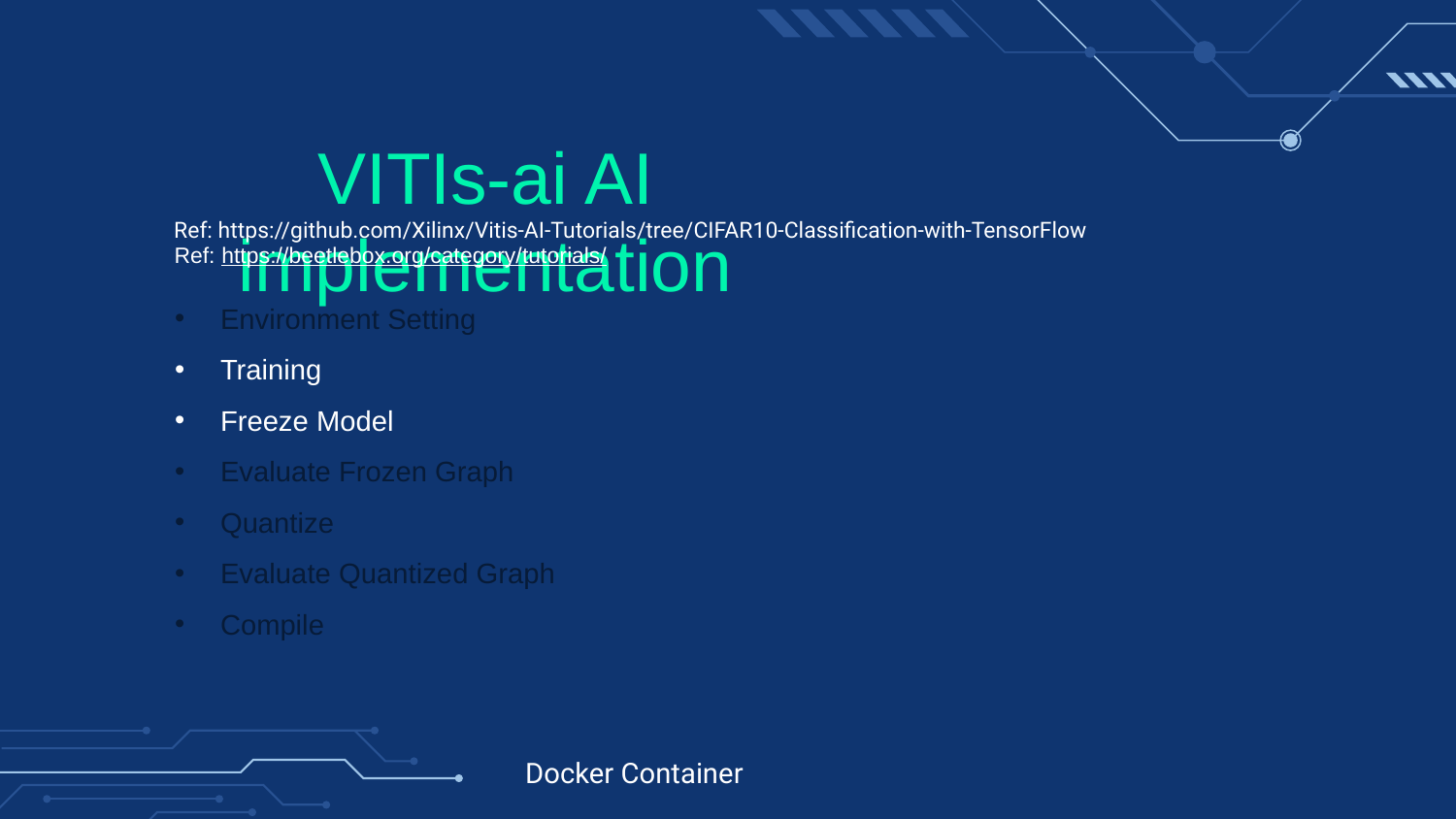

# VITIs-ai AI implementation
Ref: https://github.com/Xilinx/Vitis-AI-Tutorials/tree/CIFAR10-Classification-with-TensorFlow
Ref: https://beetlebox.org/category/tutorials/
Environment Setting
Training
Freeze Model
Evaluate Frozen Graph
Quantize
Evaluate Quantized Graph
Compile
Docker Container